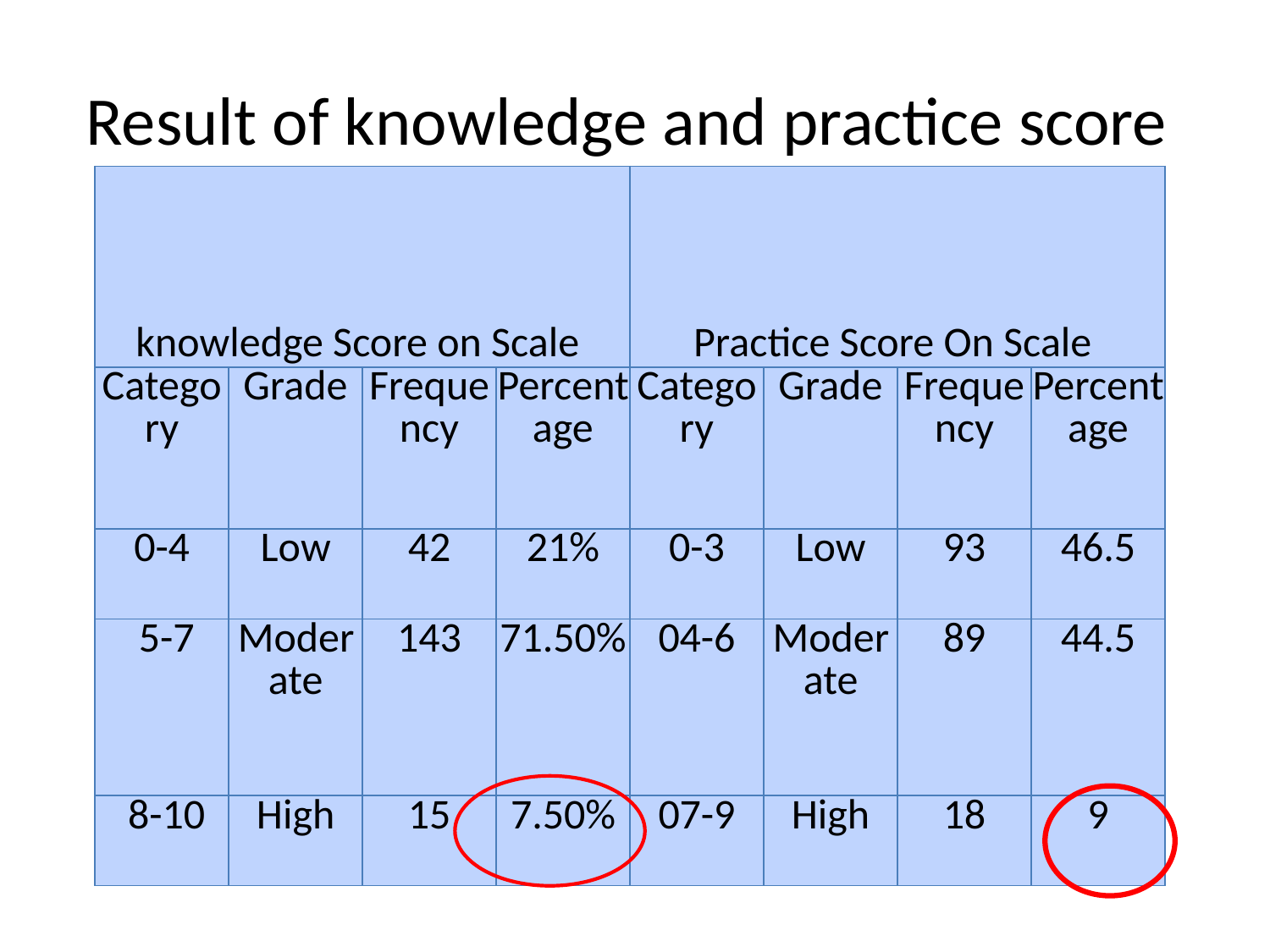

# Result of knowledge and practice score
| knowledge Score on Scale |  |  |  | Practice Score On Scale |  |  |  |
| --- | --- | --- | --- | --- | --- | --- | --- |
| Category | Grade | Frequency | Percentage | Category | Grade | Frequency | Percentage |
| 0-4 | Low | 42 | 21% | 0-3 | Low | 93 | 46.5 |
| 5-7 | Moderate | 143 | 71.50% | 04-6 | Moderate | 89 | 44.5 |
| 8-10 | High | 15 | 7.50% | 07-9 | High | 18 | 9 |